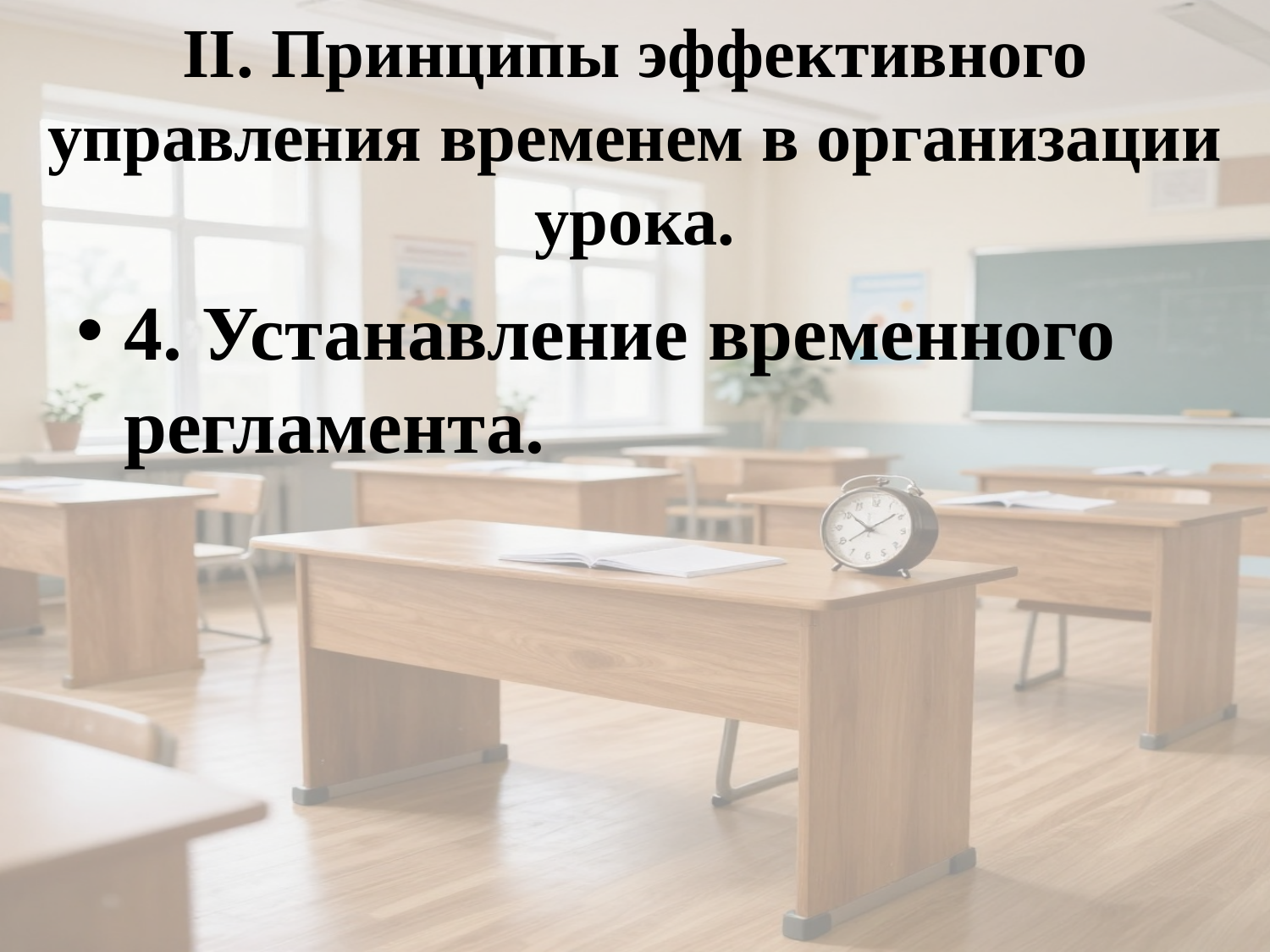

# II. Принципы эффективного управления временем в организации урока.
4. Устанавление временного регламента.